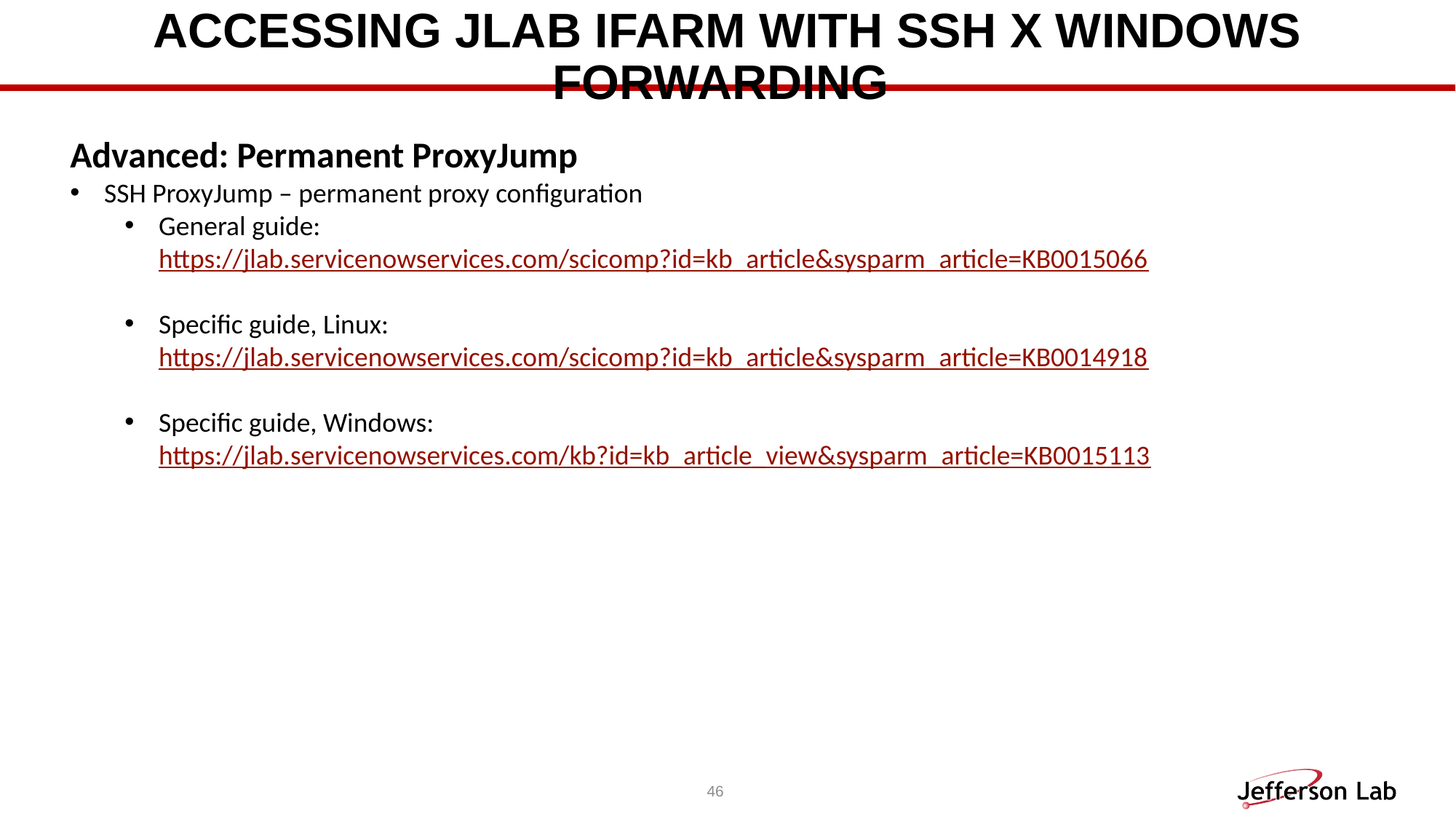

# Accessing JLab ifarm with SSH X windows forwarding
Advanced: Permanent ProxyJump
SSH ProxyJump – permanent proxy configuration
General guide:
https://jlab.servicenowservices.com/scicomp?id=kb_article&sysparm_article=KB0015066

Specific guide, Linux:
https://jlab.servicenowservices.com/scicomp?id=kb_article&sysparm_article=KB0014918

Specific guide, Windows: 
https://jlab.servicenowservices.com/kb?id=kb_article_view&sysparm_article=KB0015113

46